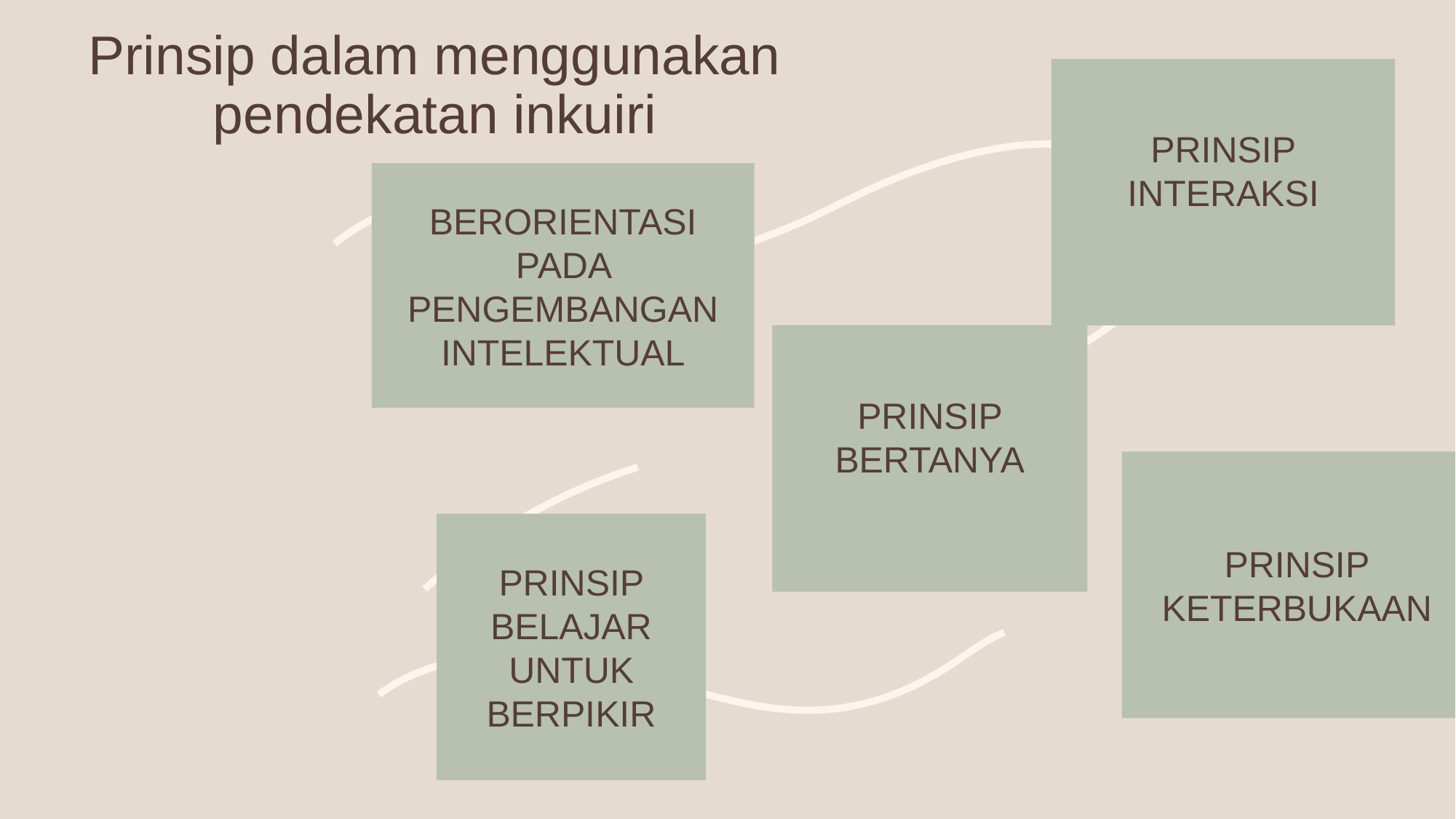

# Prinsip dalam menggunakan pendekatan inkuiri
PRINSIP INTERAKSI

Berorientasi pada pengembangan intelektual
PRINSIP BERTANYA

PRINSIP KETERBUKAAN
PRINSIP BELAJAR UNTUK BERPIKIR